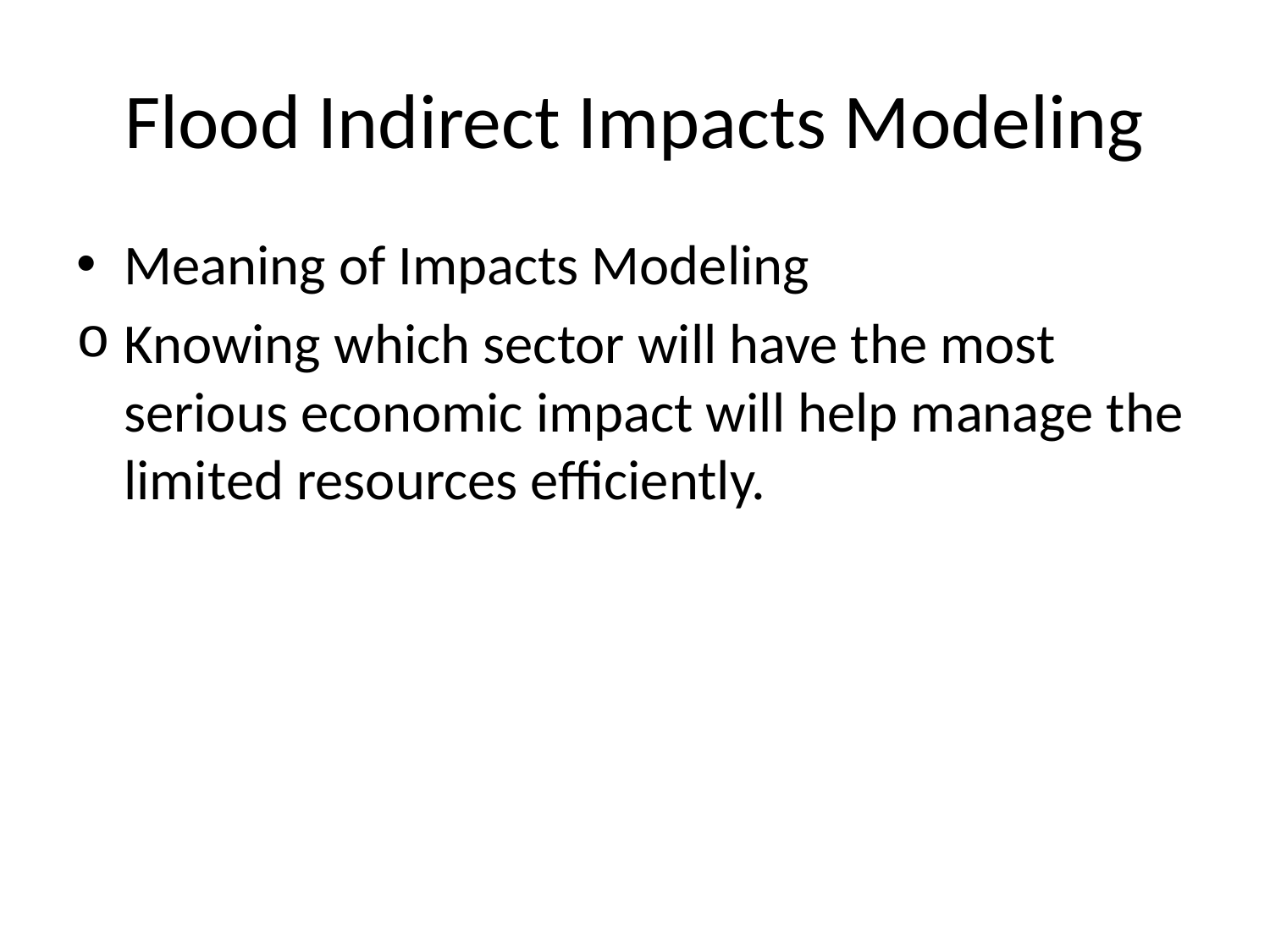

# Flood Indirect Impacts Modeling
Meaning of Impacts Modeling
Knowing which sector will have the most serious economic impact will help manage the limited resources efficiently.